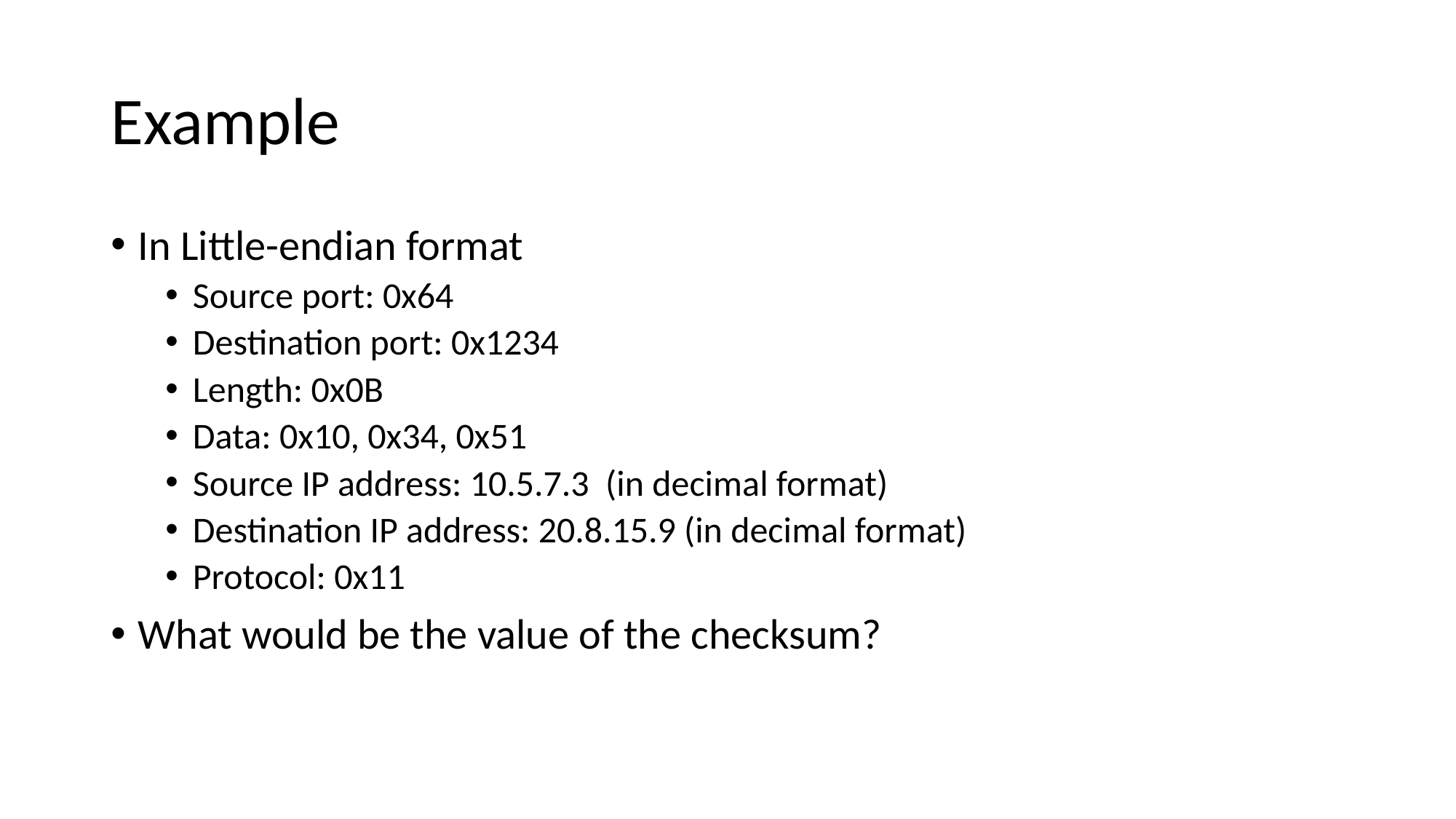

# Example
In Little-endian format
Source port: 0x64
Destination port: 0x1234
Length: 0x0B
Data: 0x10, 0x34, 0x51
Source IP address: 10.5.7.3  (in decimal format)
Destination IP address: 20.8.15.9 (in decimal format)
Protocol: 0x11
What would be the value of the checksum?